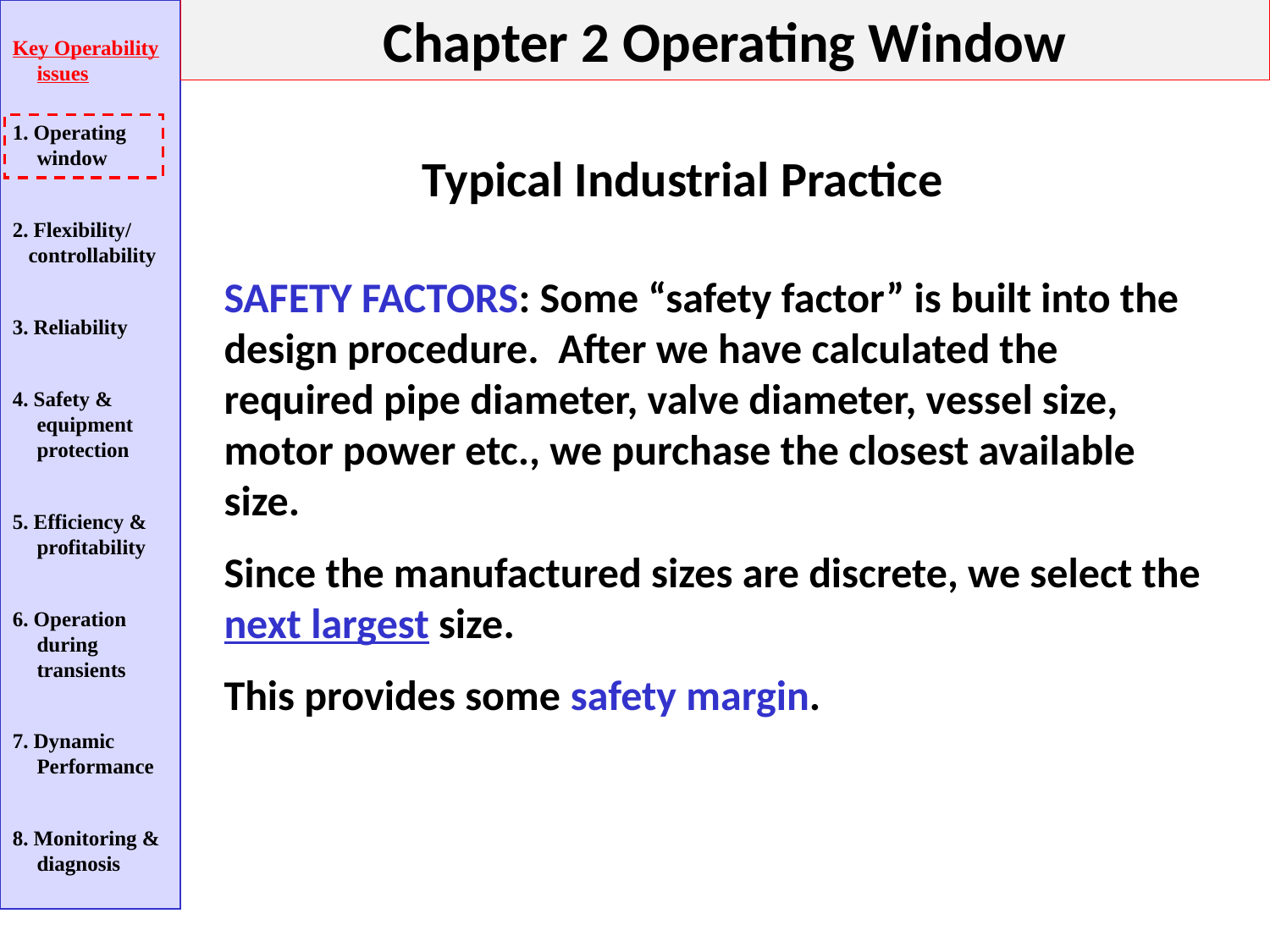

Chapter 2 Operating Window

Key Operability issues

1. Operating window

2. Flexibility/
   controllability

3. Reliability

4. Safety & equipment protection

5. Efficiency & profitability

6. Operation during transients

7. Dynamic Performance

8. Monitoring & diagnosis

Typical Industrial Practice

SAFETY FACTORS: Some “safety factor” is built into the design procedure.  After we have calculated the required pipe diameter, valve diameter, vessel size, motor power etc., we purchase the closest available size.
Since the manufactured sizes are discrete, we select the next largest size.
This provides some safety margin.